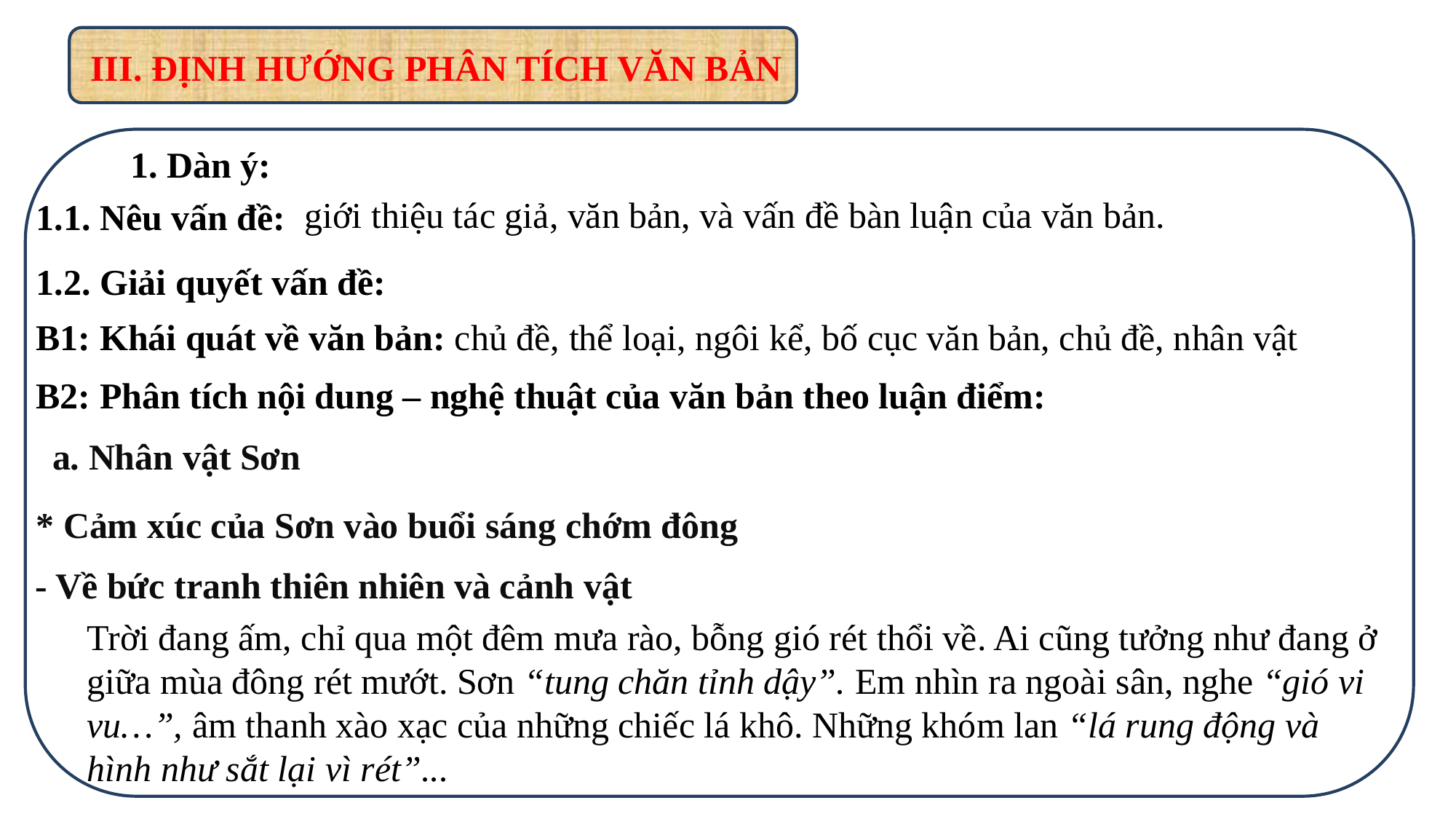

III. ĐỊNH HƯỚNG PHÂN TÍCH VĂN BẢN

1. Dàn ý:
giới thiệu tác giả, văn bản, và vấn đề bàn luận của văn bản.
1.1. Nêu vấn đề:
1.2. Giải quyết vấn đề:
B1: Khái quát về văn bản: chủ đề, thể loại, ngôi kể, bố cục văn bản, chủ đề, nhân vật
B2: Phân tích nội dung – nghệ thuật của văn bản theo luận điểm:
a. Nhân vật Sơn
* Cảm xúc của Sơn vào buổi sáng chớm đông
- Về bức tranh thiên nhiên và cảnh vật
Trời đang ấm, chỉ qua một đêm mưa rào, bỗng gió rét thổi về. Ai cũng tưởng như đang ở giữa mùa đông rét mướt. Sơn “tung chăn tỉnh dậy”. Em nhìn ra ngoài sân, nghe “gió vi vu…”, âm thanh xào xạc của những chiếc lá khô. Những khóm lan “lá rung động và hình như sắt lại vì rét”...